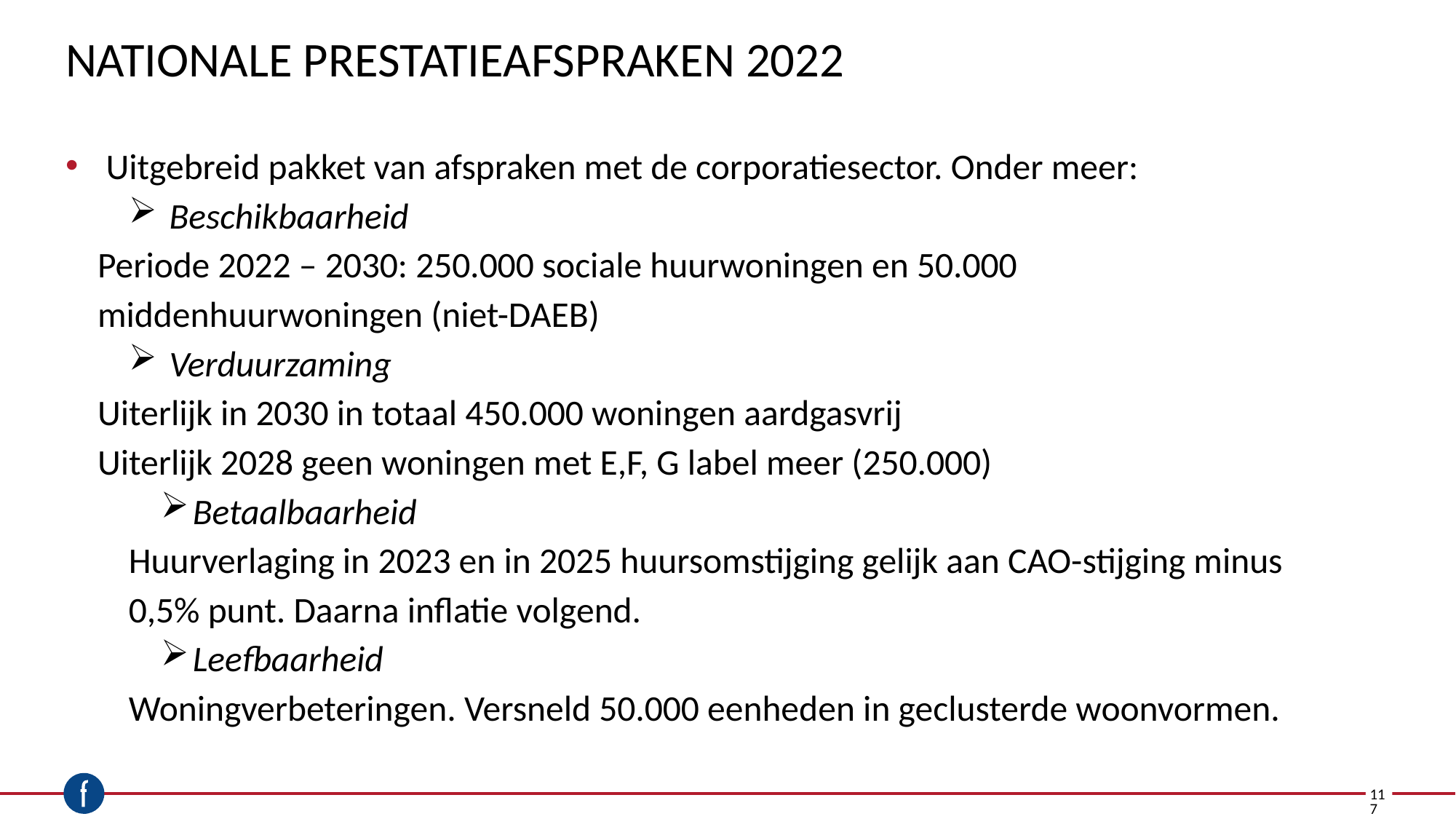

# Nationale prestatieafspraken 2022
Uitgebreid pakket van afspraken met de corporatiesector. Onder meer:
Beschikbaarheid
	Periode 2022 – 2030: 250.000 sociale huurwoningen en 50.000 	middenhuurwoningen (niet-DAEB)
Verduurzaming
	Uiterlijk in 2030 in totaal 450.000 woningen aardgasvrij
	Uiterlijk 2028 geen woningen met E,F, G label meer (250.000)
Betaalbaarheid
	Huurverlaging in 2023 en in 2025 huursomstijging gelijk aan CAO-stijging minus 	0,5% punt. Daarna inflatie volgend.
Leefbaarheid
	Woningverbeteringen. Versneld 50.000 eenheden in geclusterde woonvormen.
117